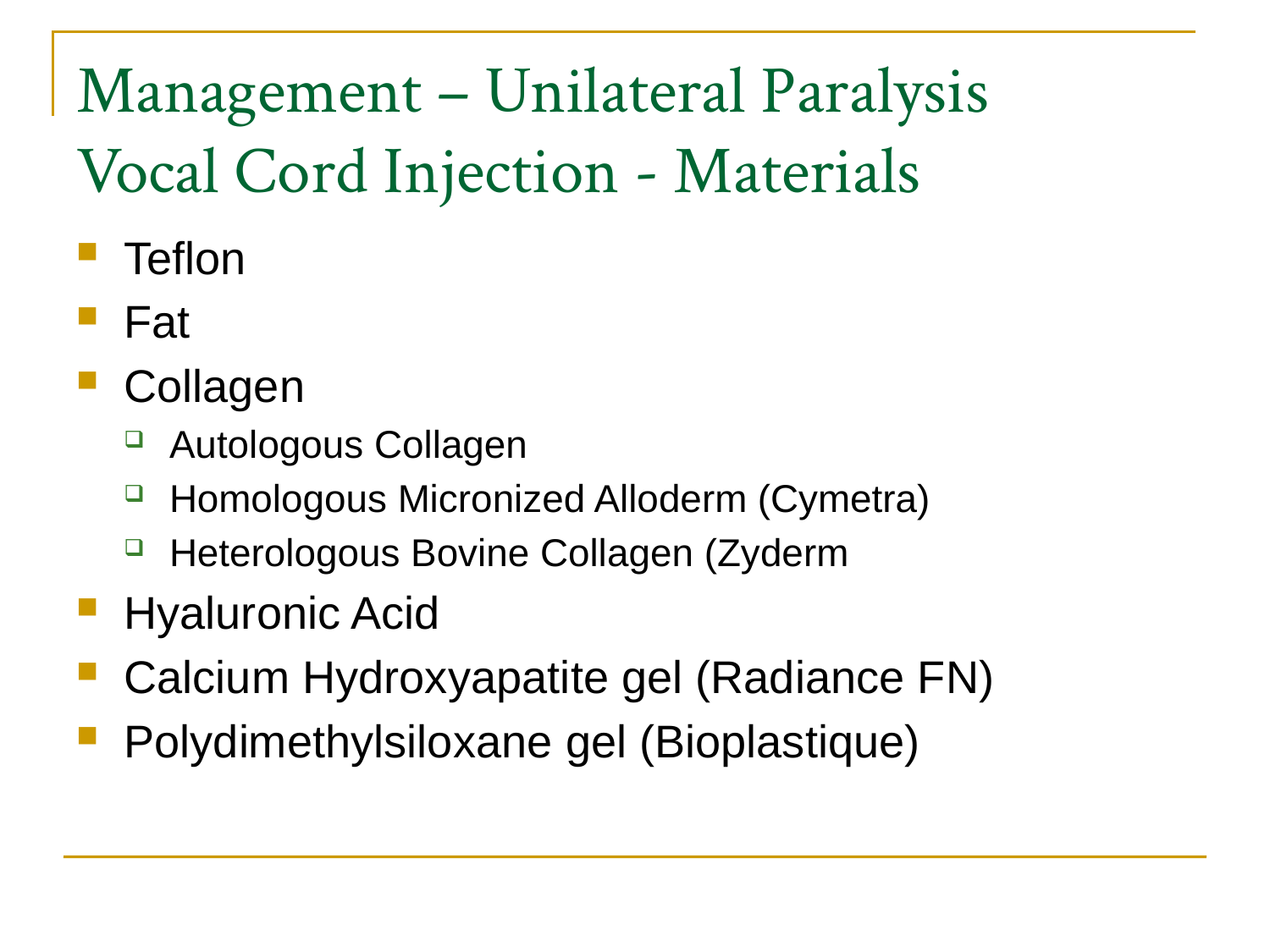

# Management – Unilateral Paralysis Vocal Cord Injection - Materials
Teflon
Fat
Collagen
Autologous Collagen
Homologous Micronized Alloderm (Cymetra)
Heterologous Bovine Collagen (Zyderm
Hyaluronic Acid
Calcium Hydroxyapatite gel (Radiance FN)
Polydimethylsiloxane gel (Bioplastique)